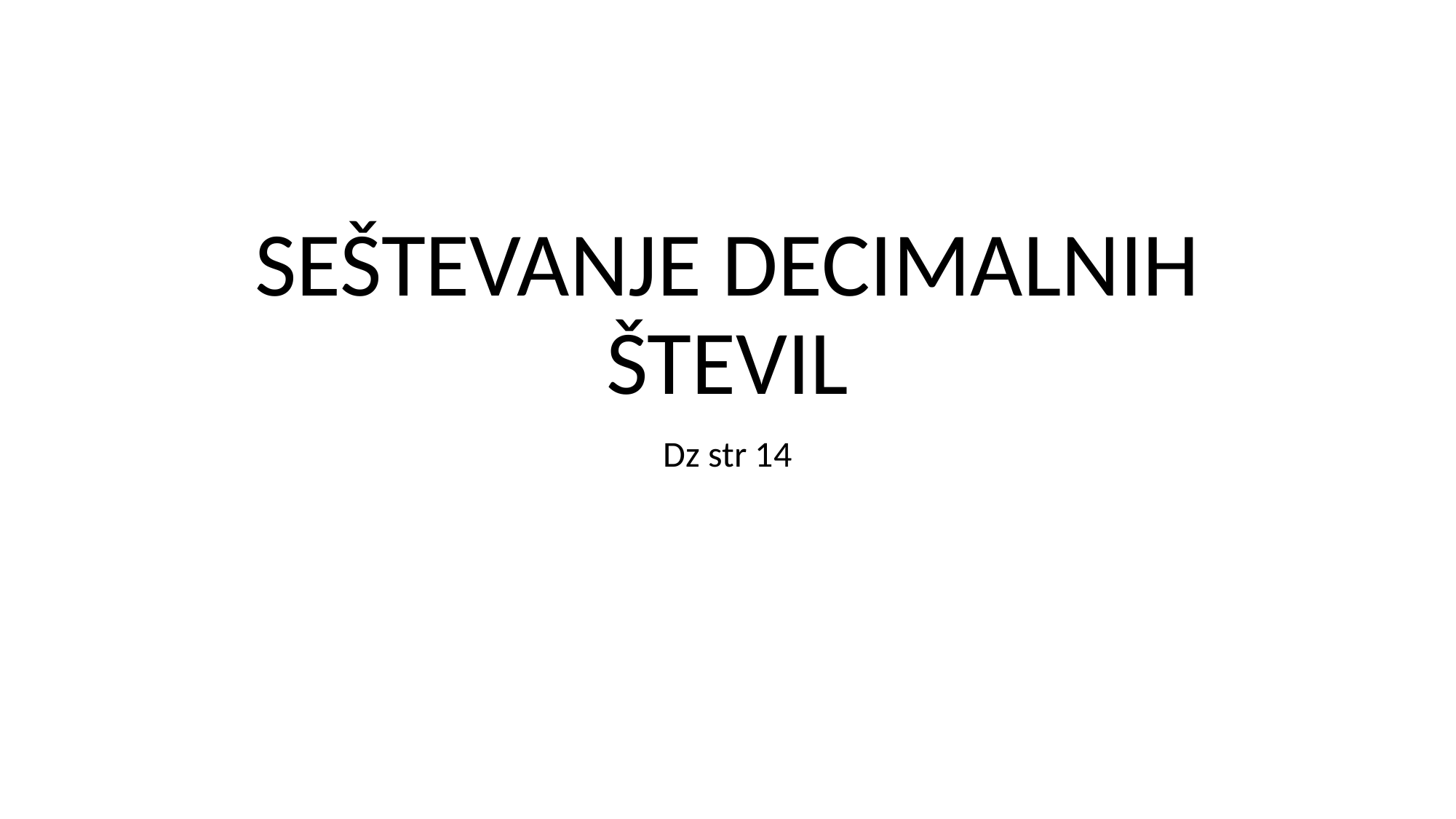

# SEŠTEVANJE DECIMALNIH ŠTEVIL
Dz str 14